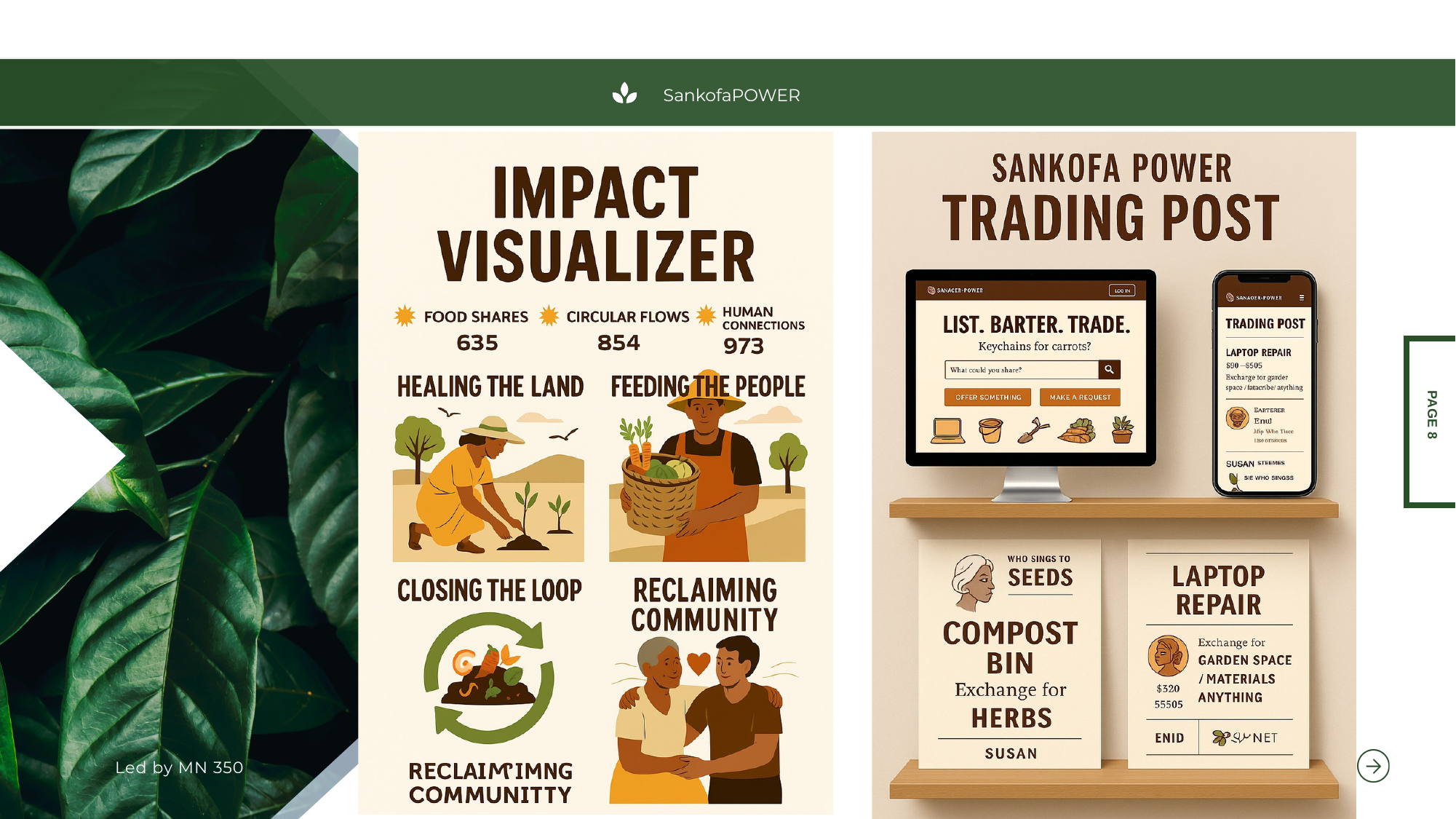

SankofaPOWER

PAGE 8

Led by MN 350